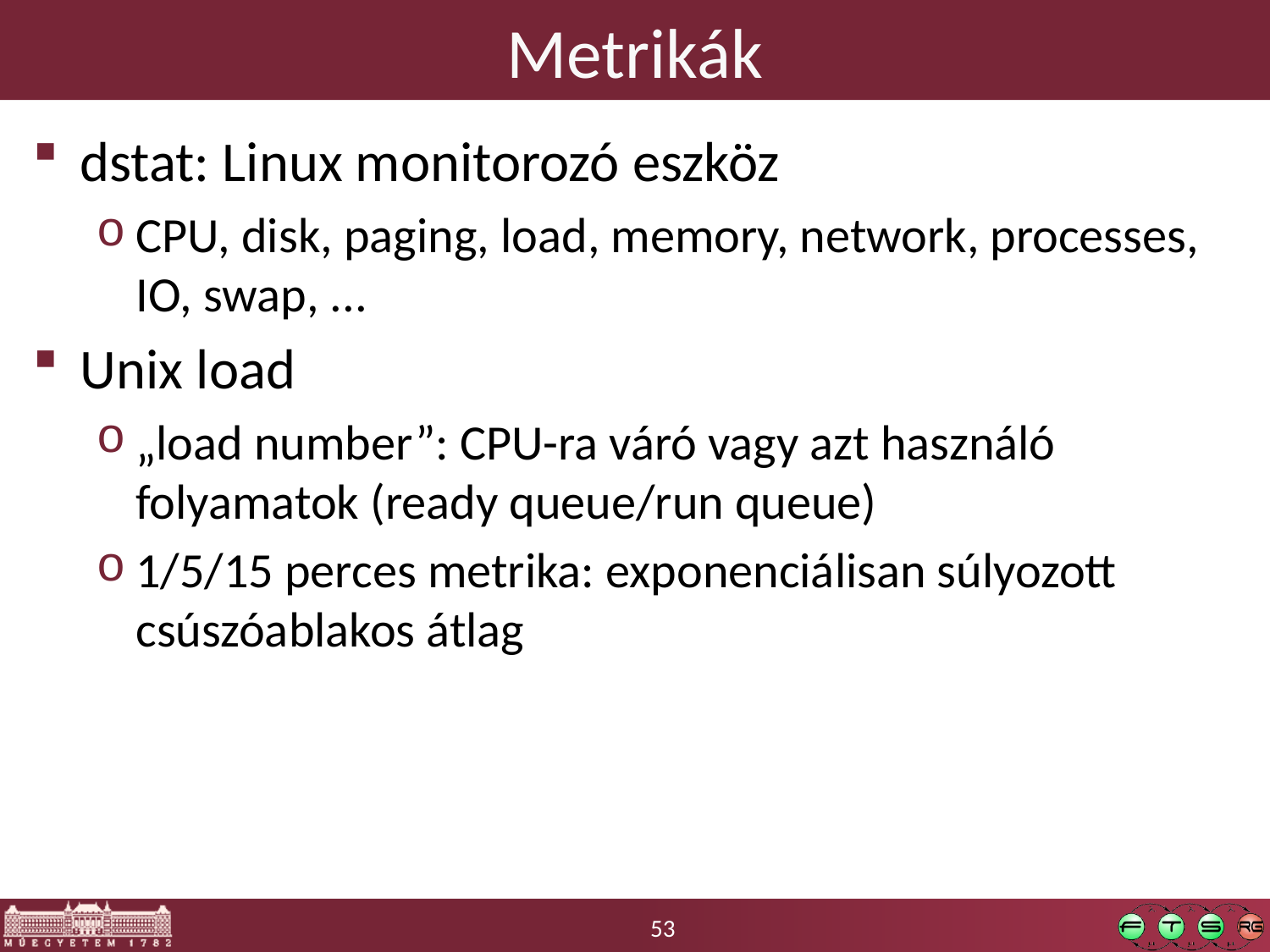

# Metrikák
dstat: Linux monitorozó eszköz
CPU, disk, paging, load, memory, network, processes, IO, swap, ...
Unix load
„load number”: CPU-ra váró vagy azt használó folyamatok (ready queue/run queue)
1/5/15 perces metrika: exponenciálisan súlyozott csúszóablakos átlag